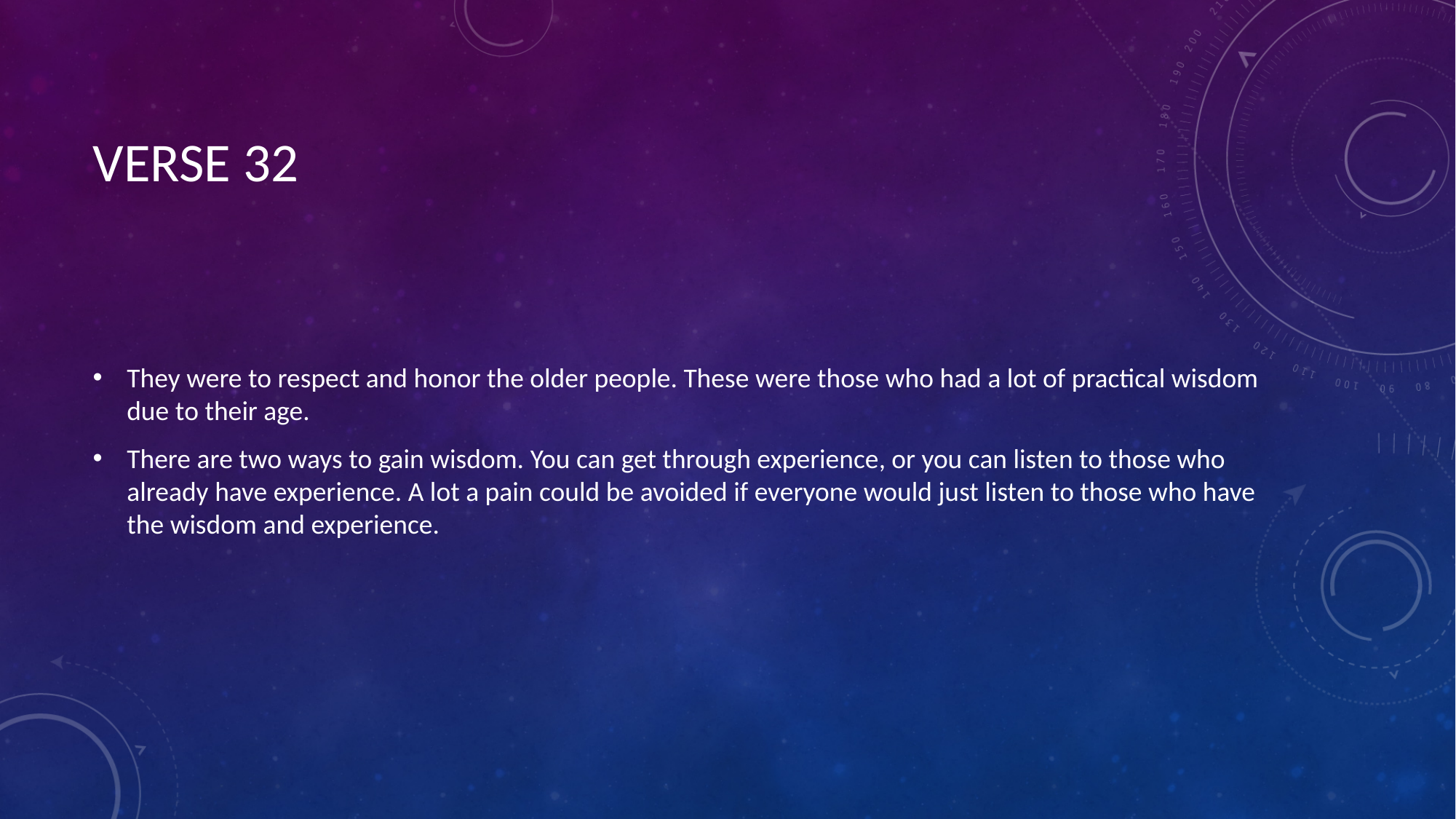

# Verse 32
They were to respect and honor the older people. These were those who had a lot of practical wisdom due to their age.
There are two ways to gain wisdom. You can get through experience, or you can listen to those who already have experience. A lot a pain could be avoided if everyone would just listen to those who have the wisdom and experience.